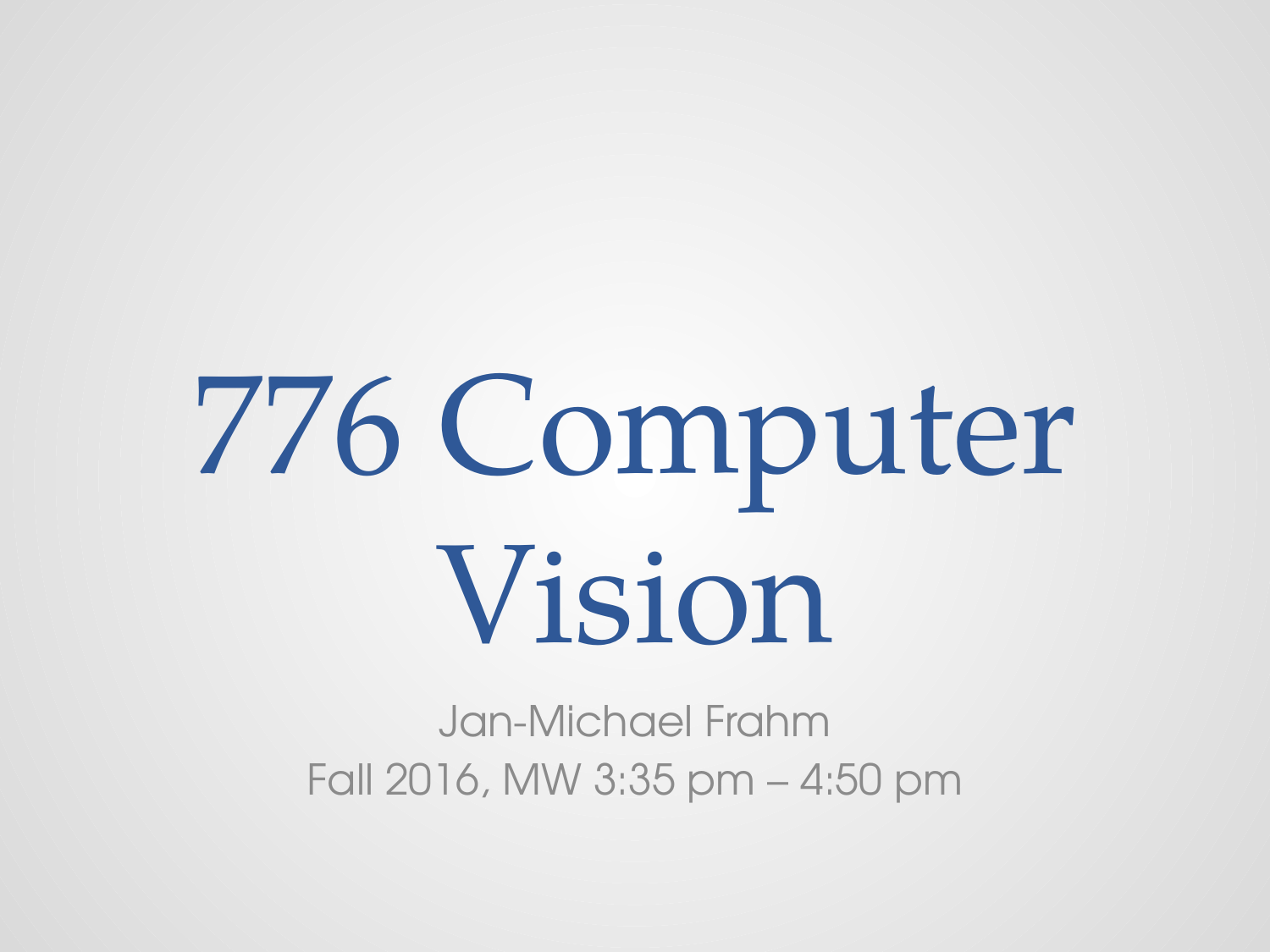

# 776 Computer Vision
Jan-Michael Frahm
Fall 2016, MW 3:35 pm – 4:50 pm